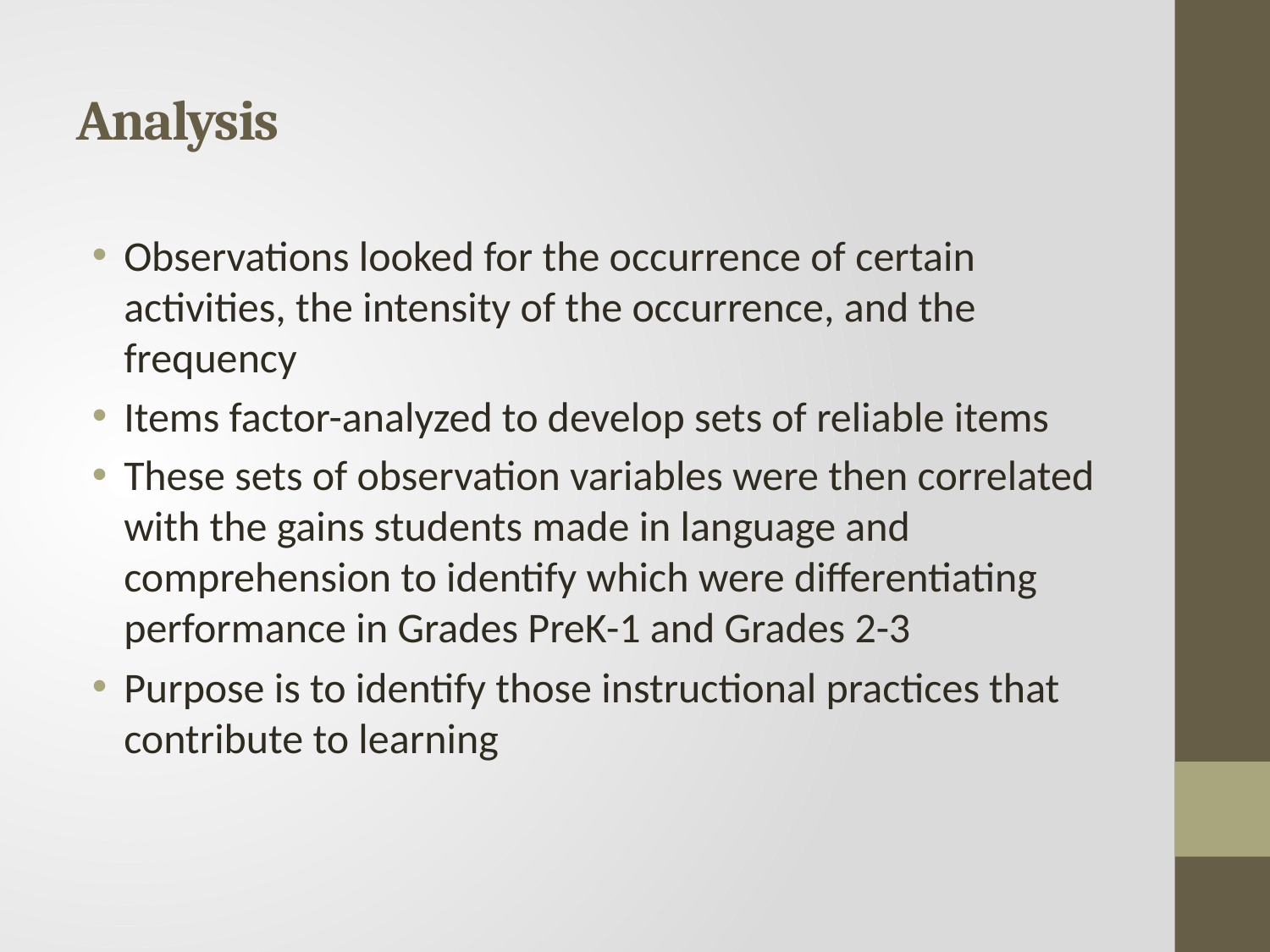

# Analysis
Observations looked for the occurrence of certain activities, the intensity of the occurrence, and the frequency
Items factor-analyzed to develop sets of reliable items
These sets of observation variables were then correlated with the gains students made in language and comprehension to identify which were differentiating performance in Grades PreK-1 and Grades 2-3
Purpose is to identify those instructional practices that contribute to learning